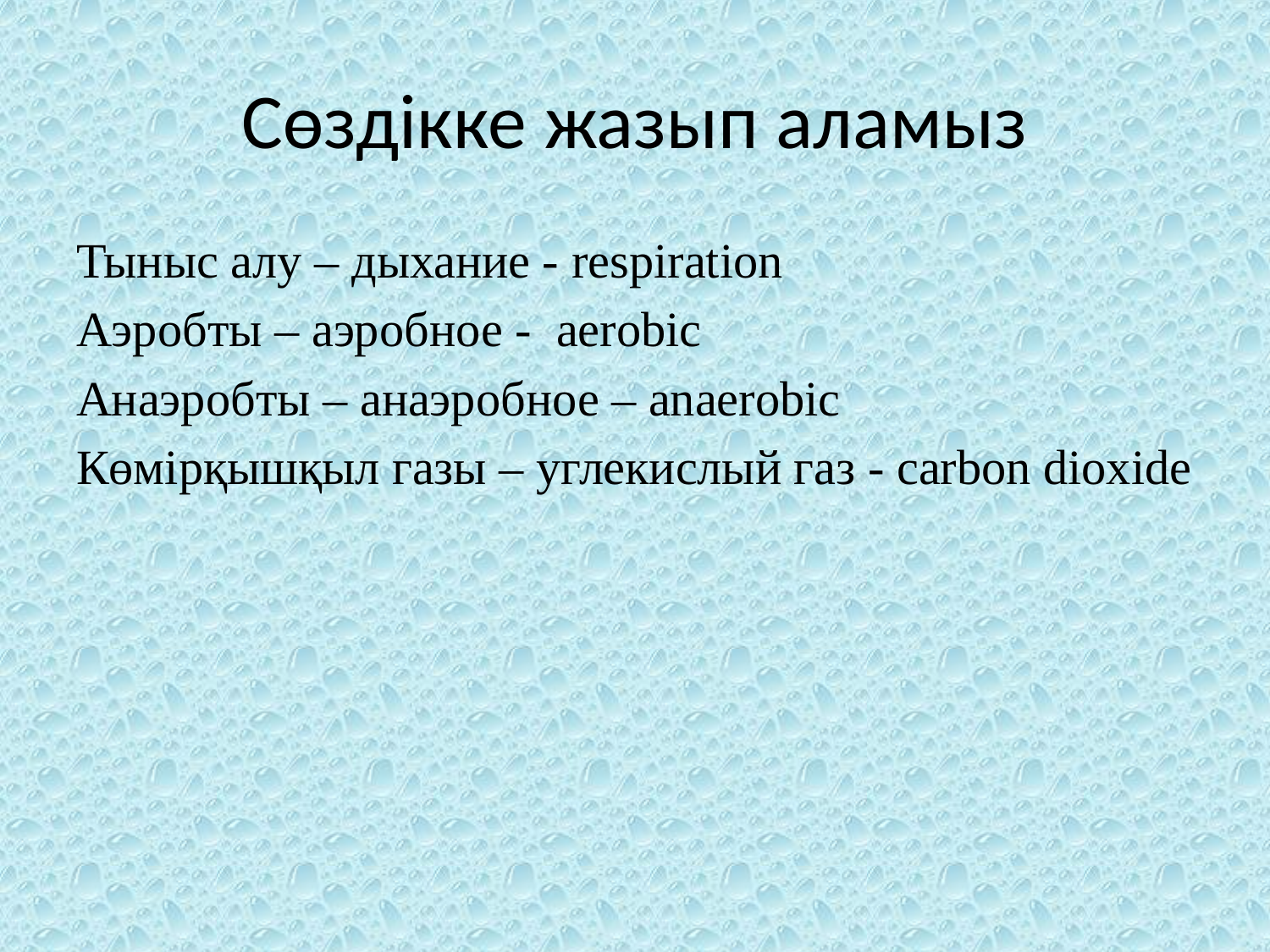

# Сөздікке жазып аламыз
Тыныс алу – дыхание - respiration
Аэробты – аэробное -  aerobic
Анаэробты – анаэробное – anaerobic
Көмірқышқыл газы – углекислый газ - carbon dioxide